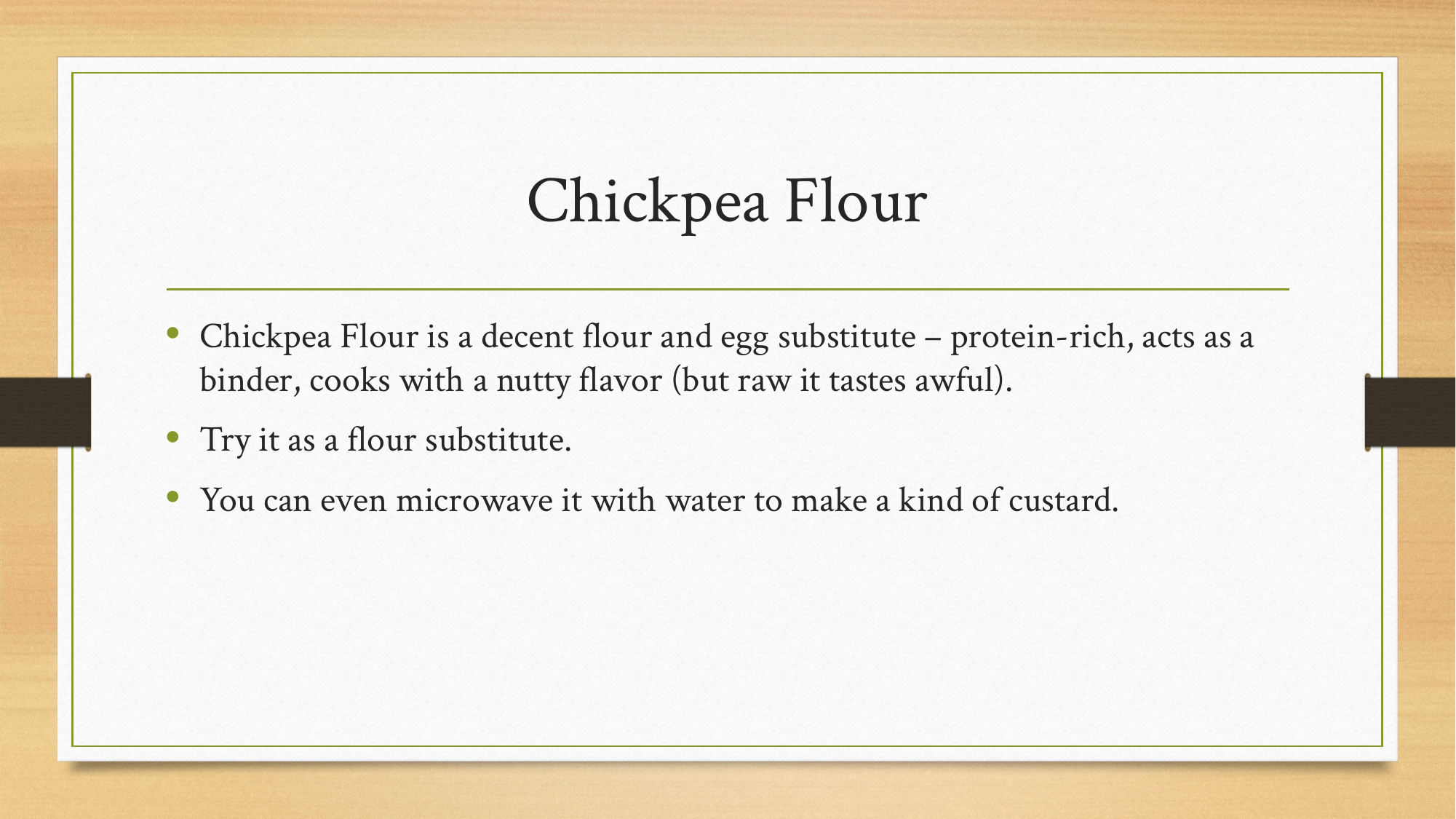

# Chickpea Flour
Chickpea Flour is a decent flour and egg substitute – protein-rich, acts as a binder, cooks with a nutty flavor (but raw it tastes awful).
Try it as a flour substitute.
You can even microwave it with water to make a kind of custard.